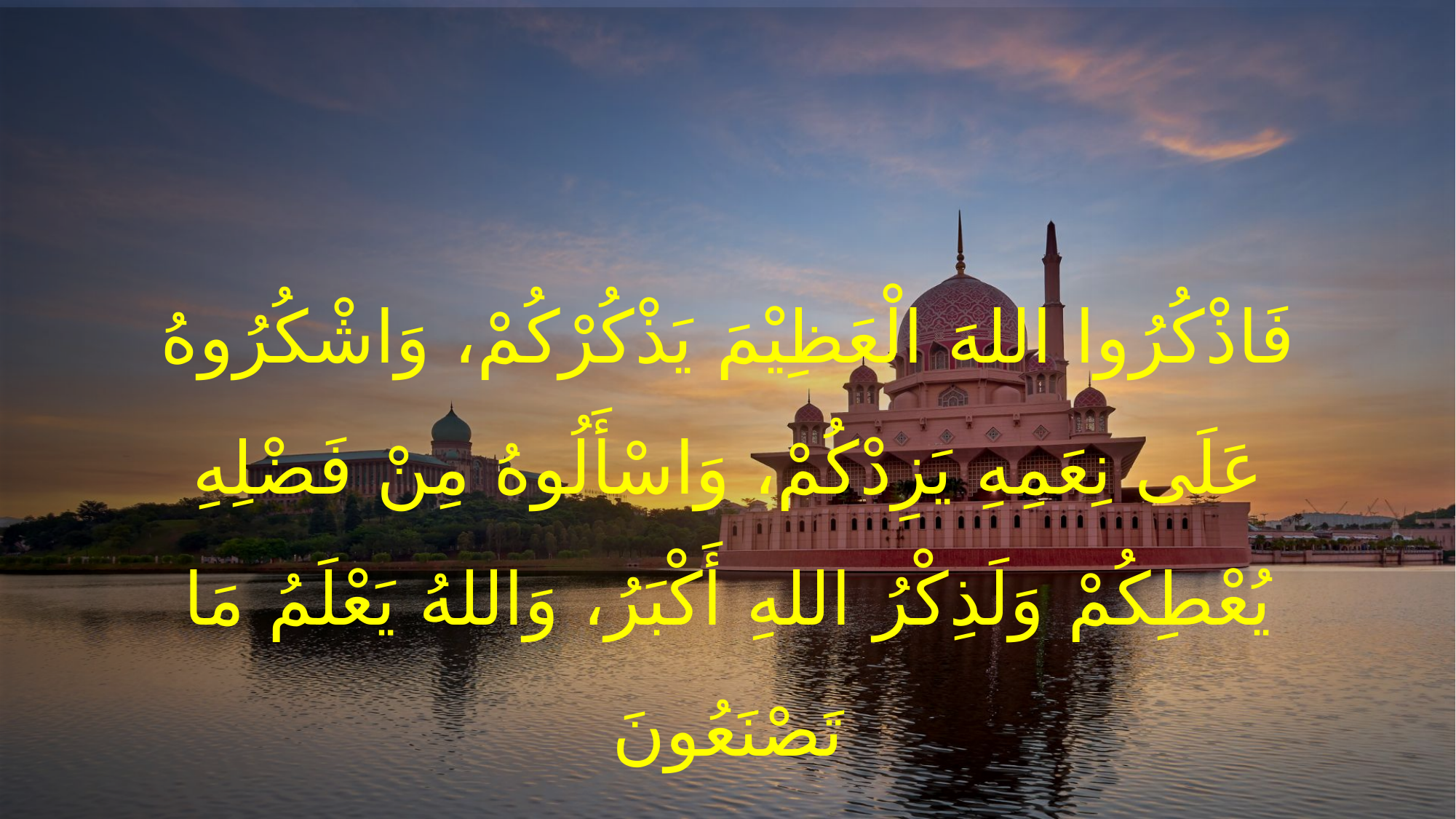

فَاذْكُرُوا اللهَ الْعَظِيْمَ يَذْكُرْكُمْ، وَاشْكُرُوهُ عَلَى نِعَمِهِ يَزِدْكُمْ، وَاسْأَلُوهُ مِنْ فَضْلِهِ يُعْطِكُمْ وَلَذِكْرُ اللهِ أَكْبَرُ، وَاللهُ يَعْلَمُ مَا تَصْنَعُونَ